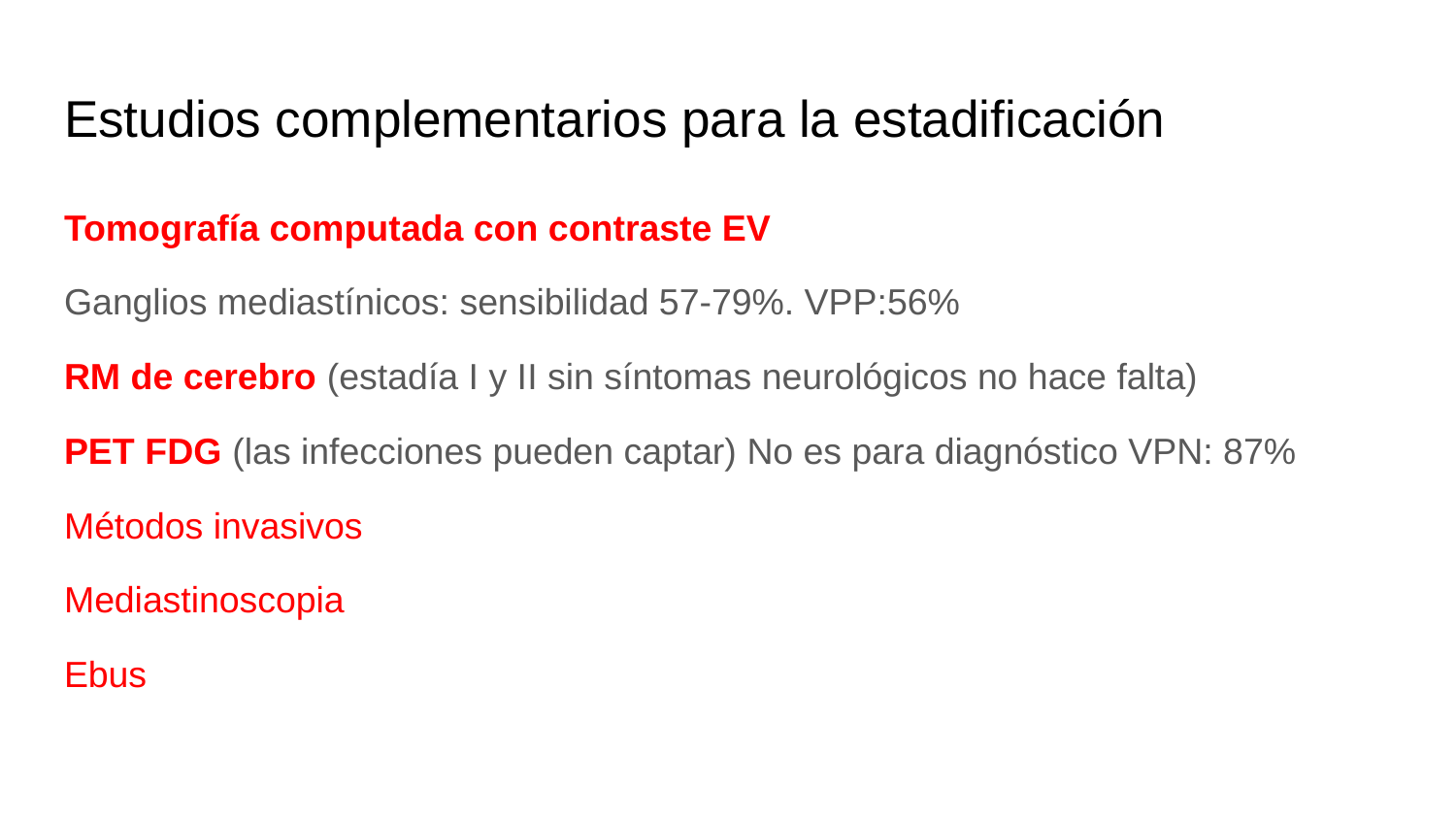

# Estudios complementarios para la estadificación
Tomografía computada con contraste EV
Ganglios mediastínicos: sensibilidad 57-79%. VPP:56%
RM de cerebro (estadía I y II sin síntomas neurológicos no hace falta)
PET FDG (las infecciones pueden captar) No es para diagnóstico VPN: 87%
Métodos invasivos
Mediastinoscopia
Ebus